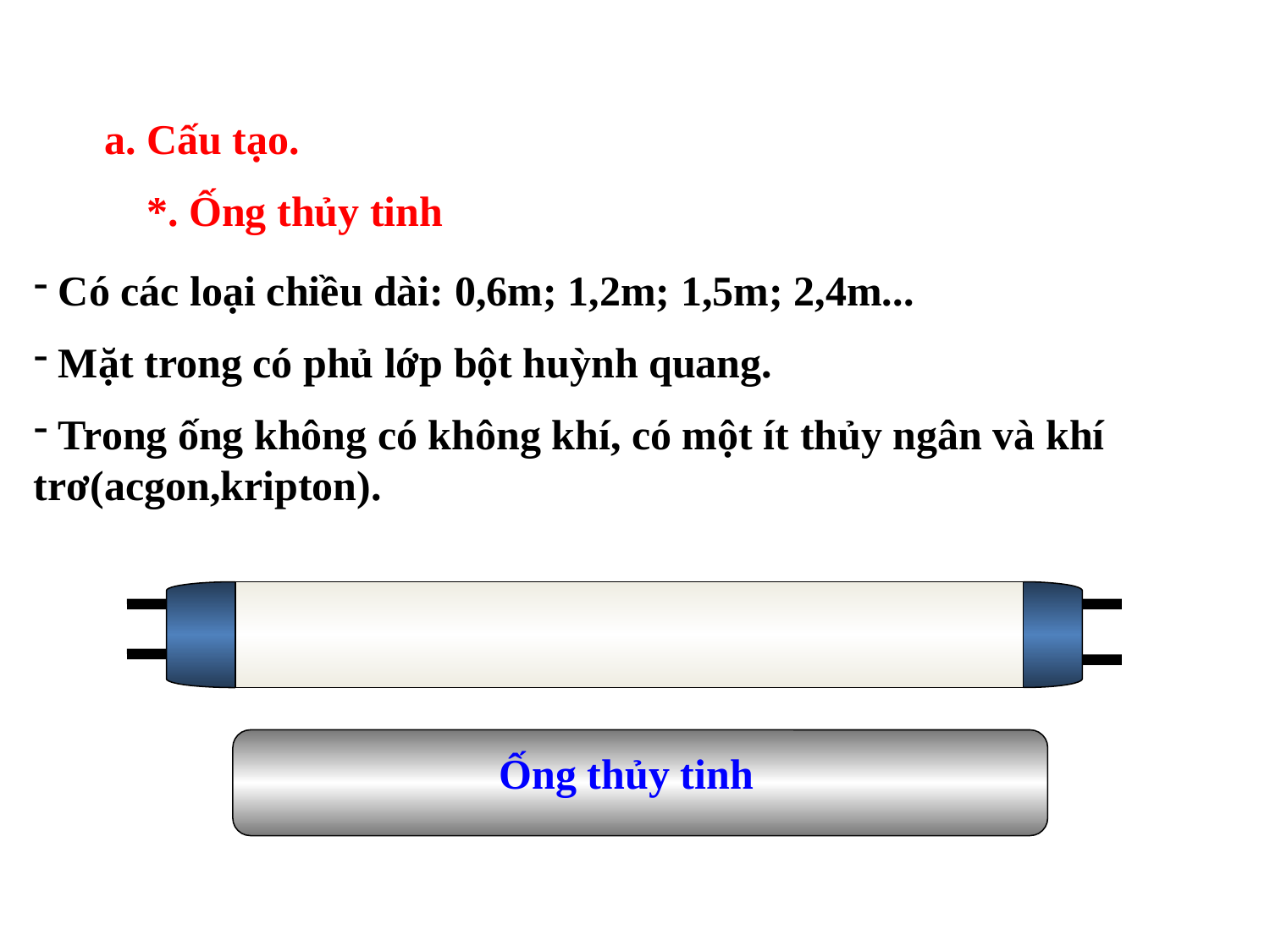

a. Cấu tạo.
    *. Ống thủy tinh
 Có các loại chiều dài: 0,6m; 1,2m; 1,5m; 2,4m...
 Mặt trong có phủ lớp bột huỳnh quang.
 Trong ống không có không khí, có một ít thủy ngân và khí trơ(acgon,kripton).

 RAÛNG ÂÄNG
 RAÛNG ÂÄNG

Ống thủy tinh